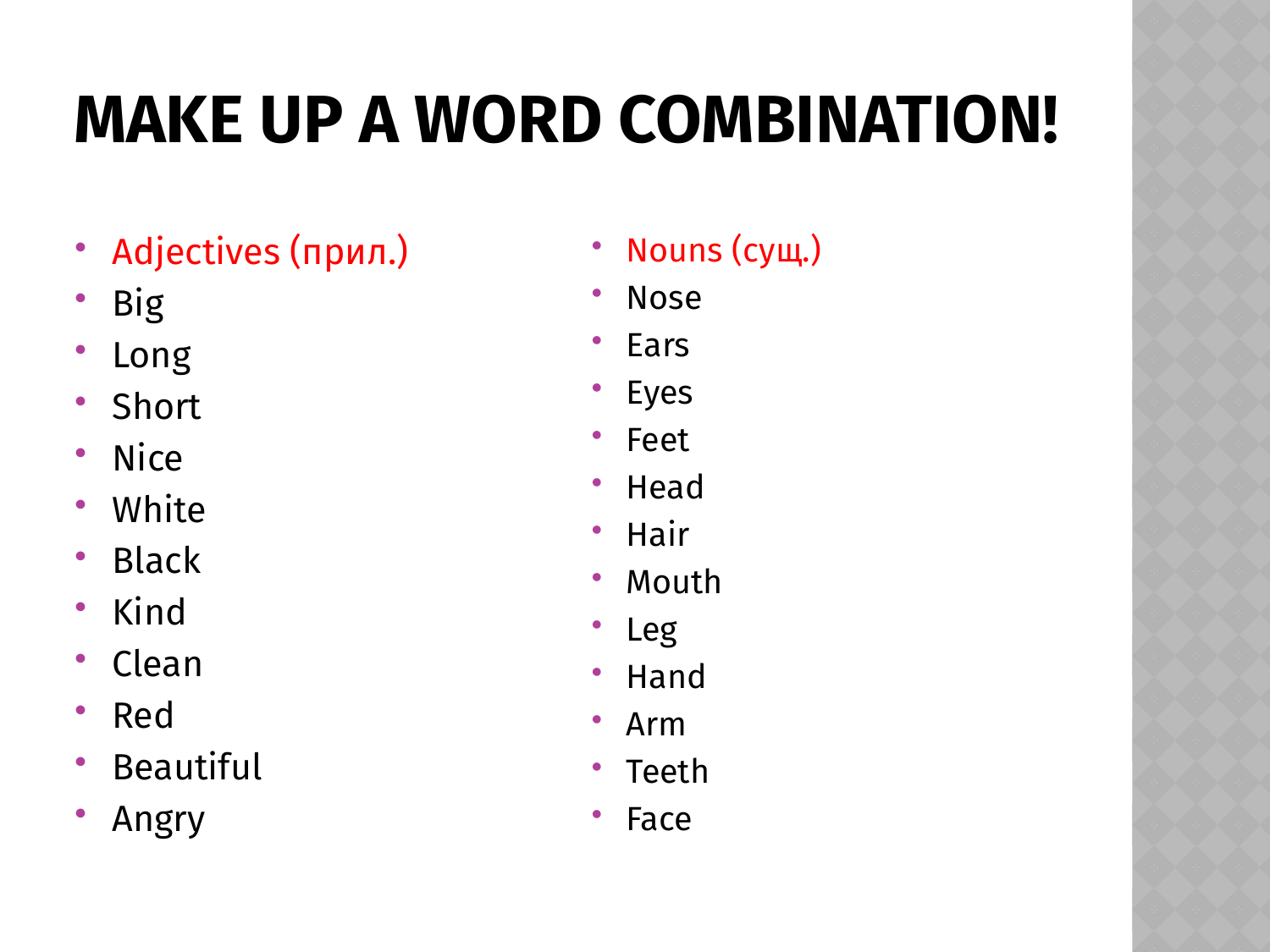

# Make up a word combination!
Adjectives (прил.)
Big
Long
Short
Nice
White
Black
Kind
Clean
Red
Beautiful
Angry

Nouns (сущ.)
Nose
Ears
Eyes
Feet
Head
Hair
Mouth
Leg
Hand
Arm
Teeth
Face